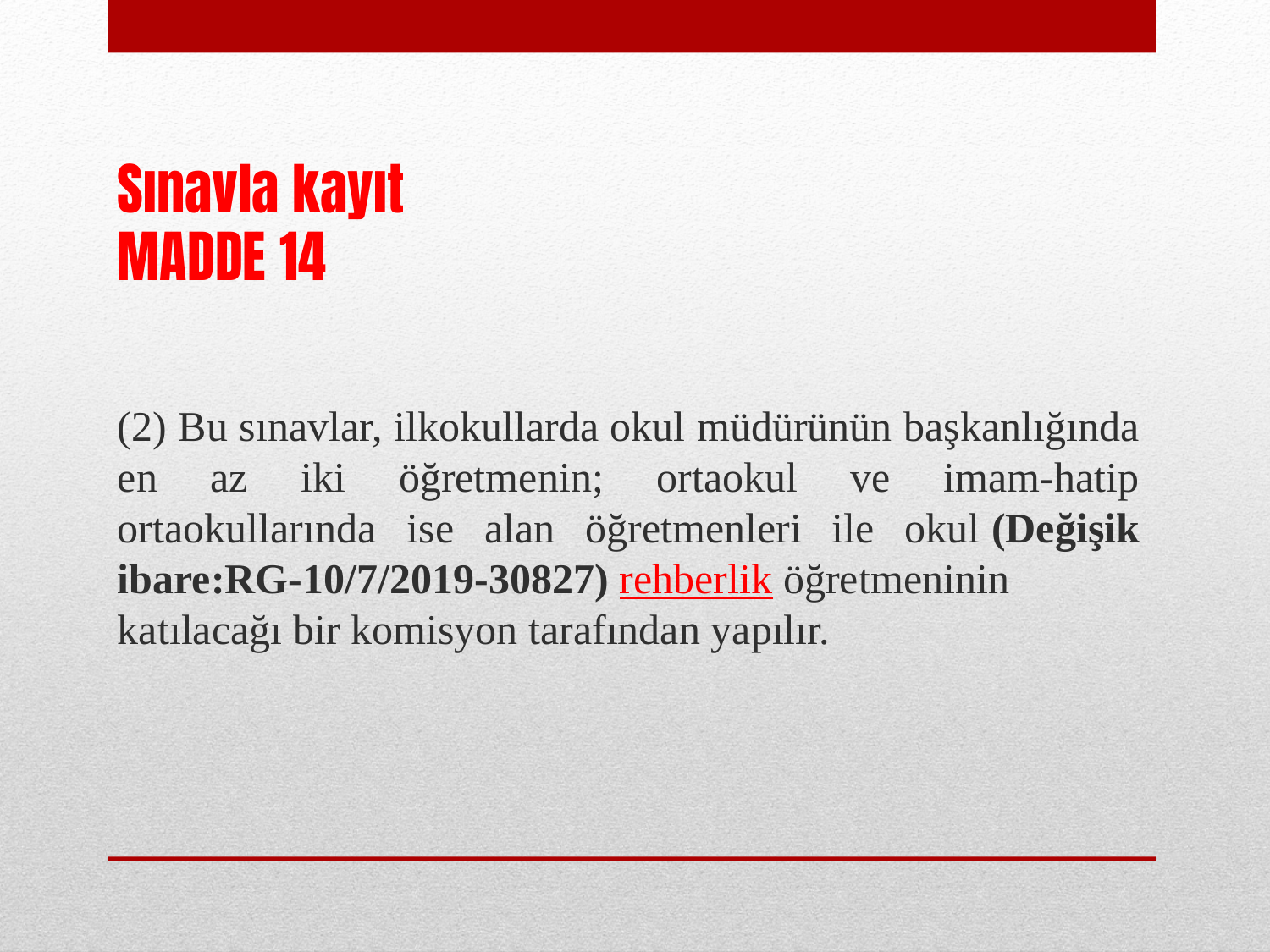

# Sınavla kayıt MADDE 14
(2) Bu sınavlar, ilkokullarda okul müdürünün başkanlığında en az iki öğretmenin; ortaokul ve imam-hatip ortaokullarında ise alan öğretmenleri ile okul (Değişik ibare:RG-10/7/2019-30827) rehberlik öğretmeninin katılacağı bir komisyon tarafından yapılır.